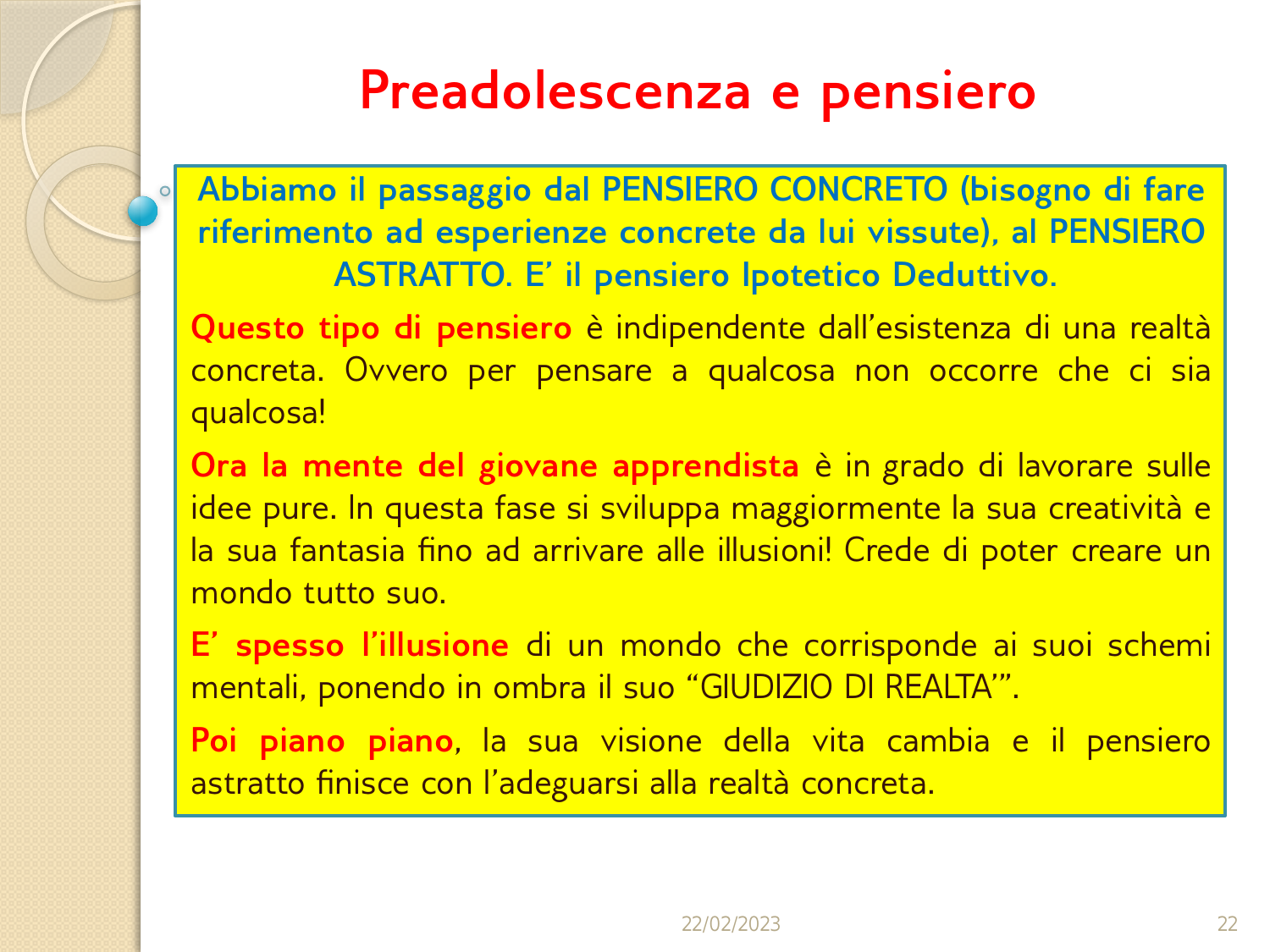

# Preadolescenza e pensiero
Abbiamo il passaggio dal PENSIERO CONCRETO (bisogno di fare riferimento ad esperienze concrete da lui vissute), al PENSIERO ASTRATTO. E’ il pensiero Ipotetico Deduttivo.
Questo tipo di pensiero è indipendente dall’esistenza di una realtà concreta. Ovvero per pensare a qualcosa non occorre che ci sia qualcosa!
Ora la mente del giovane apprendista è in grado di lavorare sulle idee pure. In questa fase si sviluppa maggiormente la sua creatività e la sua fantasia fino ad arrivare alle illusioni! Crede di poter creare un mondo tutto suo.
E’ spesso l’illusione di un mondo che corrisponde ai suoi schemi mentali, ponendo in ombra il suo “GIUDIZIO DI REALTA’”.
Poi piano piano, la sua visione della vita cambia e il pensiero astratto finisce con l’adeguarsi alla realtà concreta.

22/02/2023
22